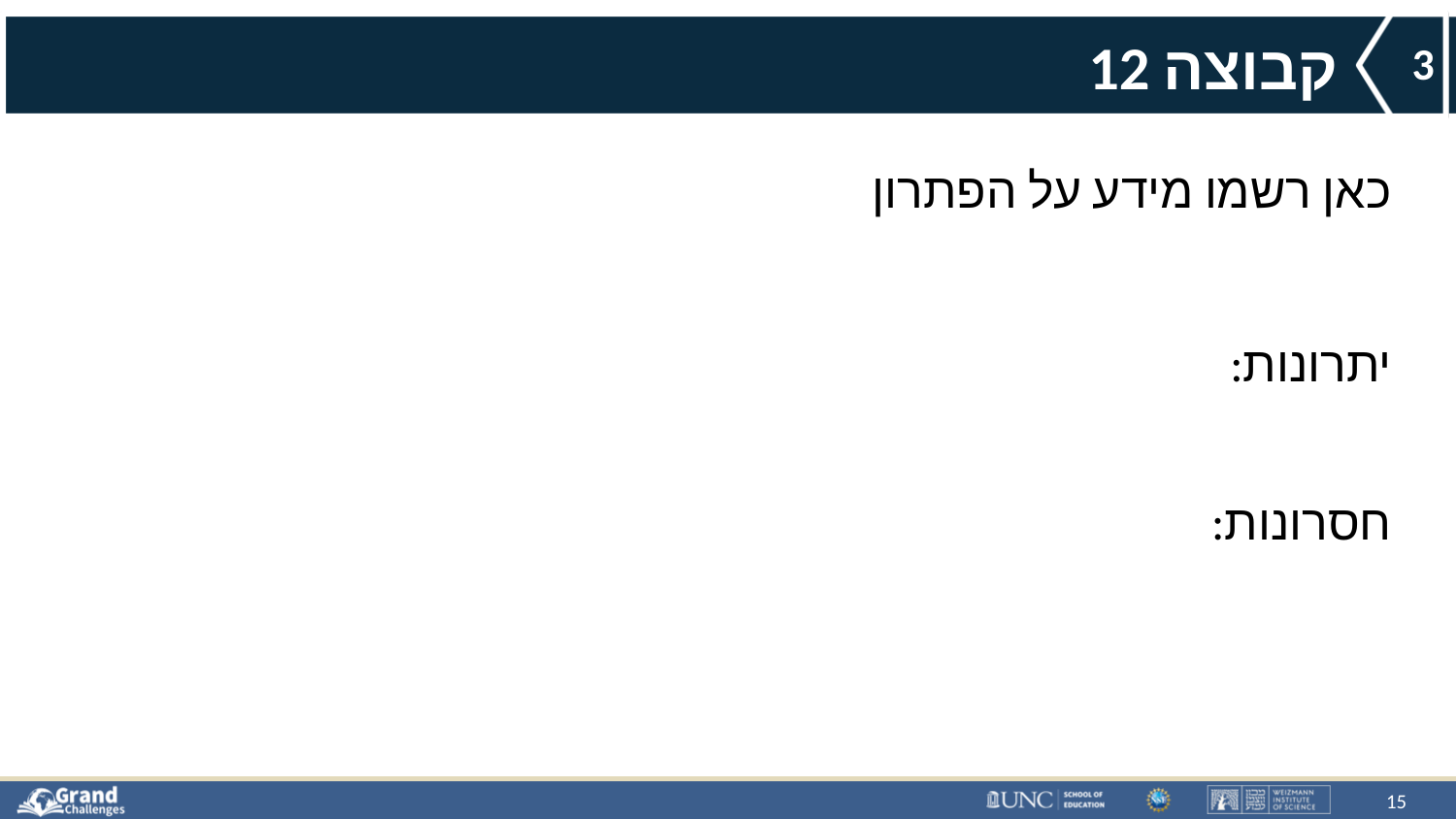

# קבוצה 12
3
כאן רשמו מידע על הפתרון

יתרונות:
חסרונות:
15